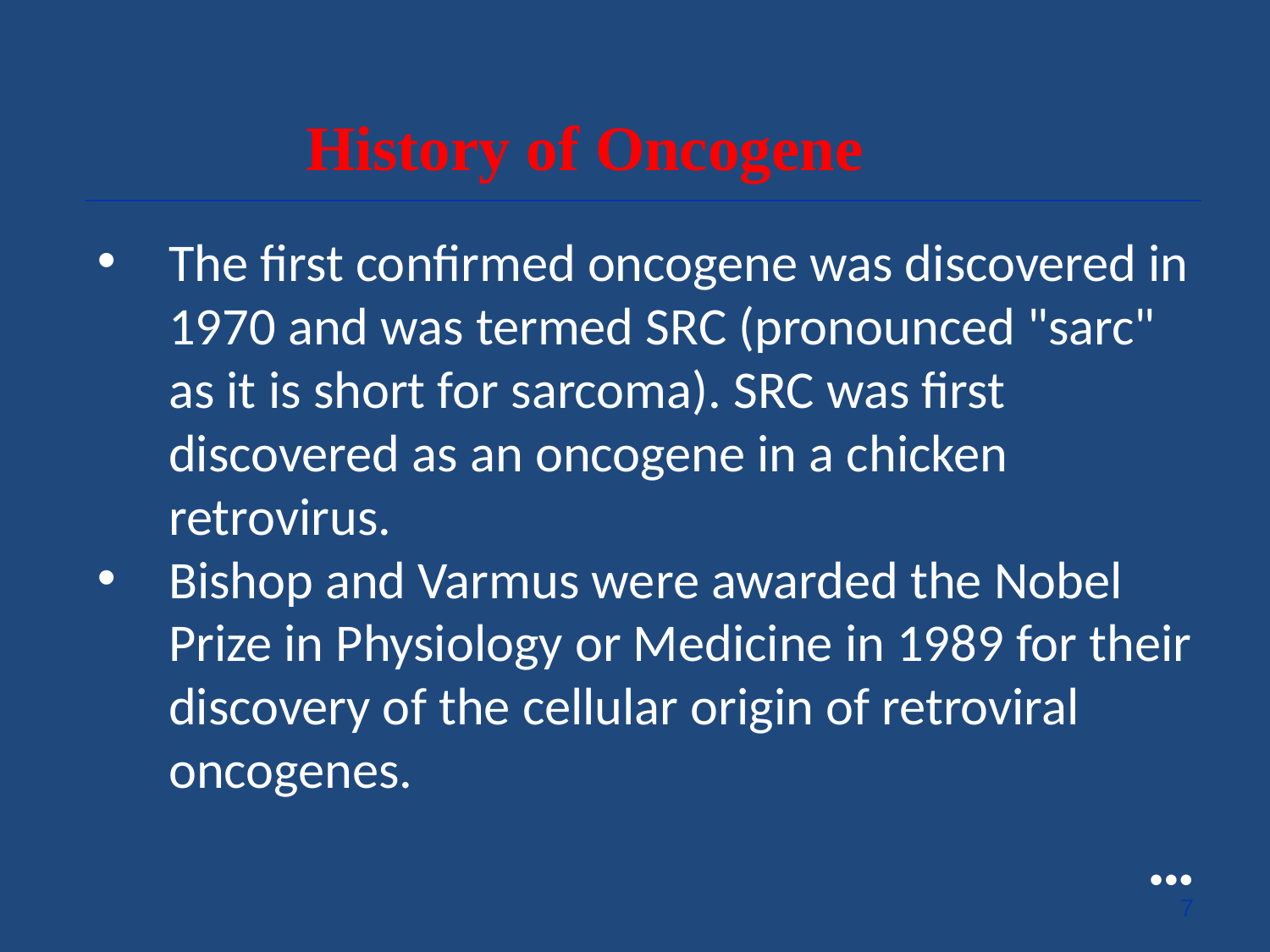

History of Oncogene
The first confirmed oncogene was discovered in 1970 and was termed SRC (pronounced "sarc" as it is short for sarcoma). SRC was first discovered as an oncogene in a chicken retrovirus.
Bishop and Varmus were awarded the Nobel Prize in Physiology or Medicine in 1989 for their discovery of the cellular origin of retroviral oncogenes.

●●●
7